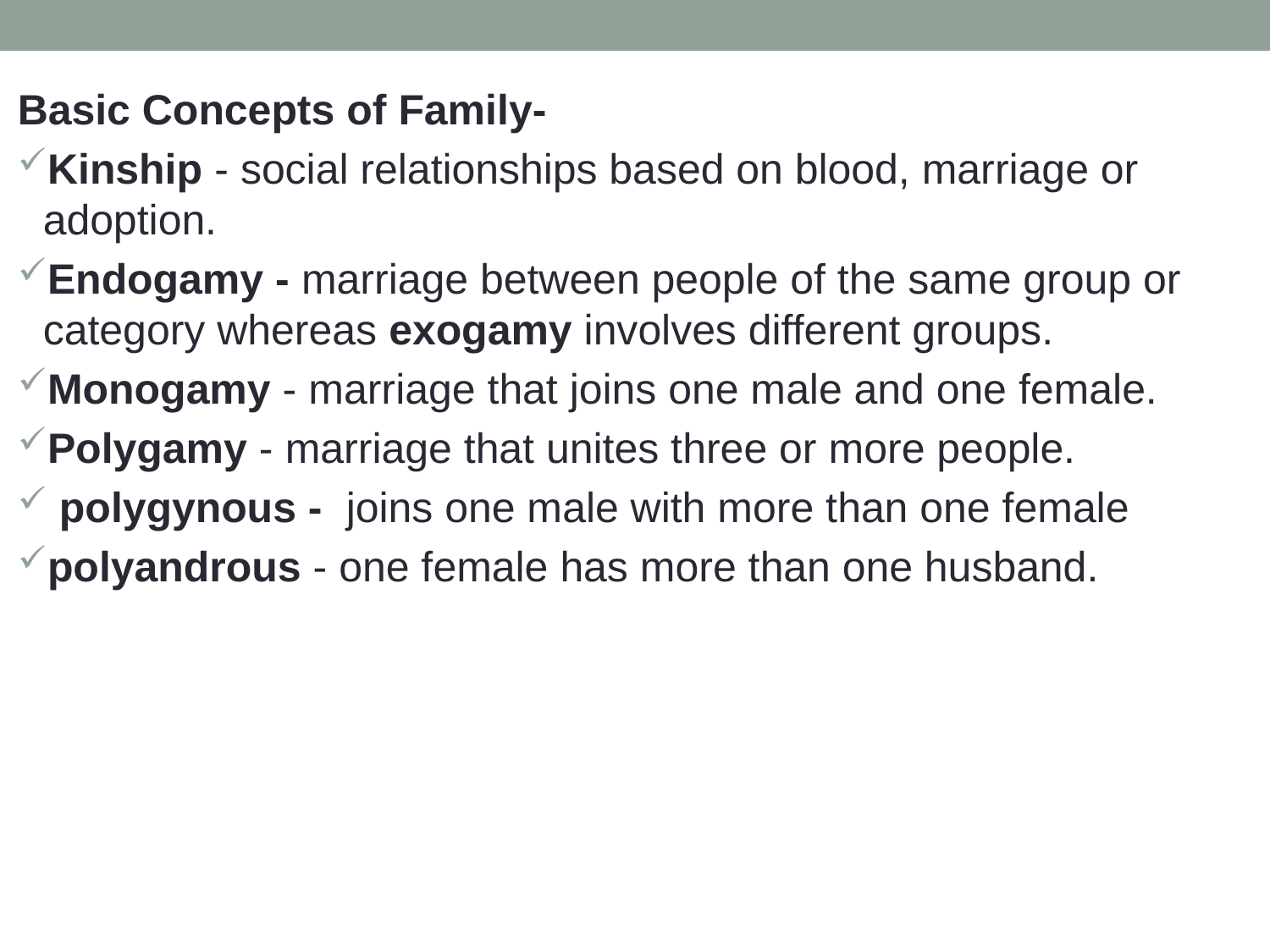

Basic Concepts of Family-
Kinship - social relationships based on blood, marriage or adoption.
Endogamy - marriage between people of the same group or category whereas exogamy involves different groups.
Monogamy - marriage that joins one male and one female.
Polygamy - marriage that unites three or more people.
 polygynous -  joins one male with more than one female
polyandrous - one female has more than one husband.